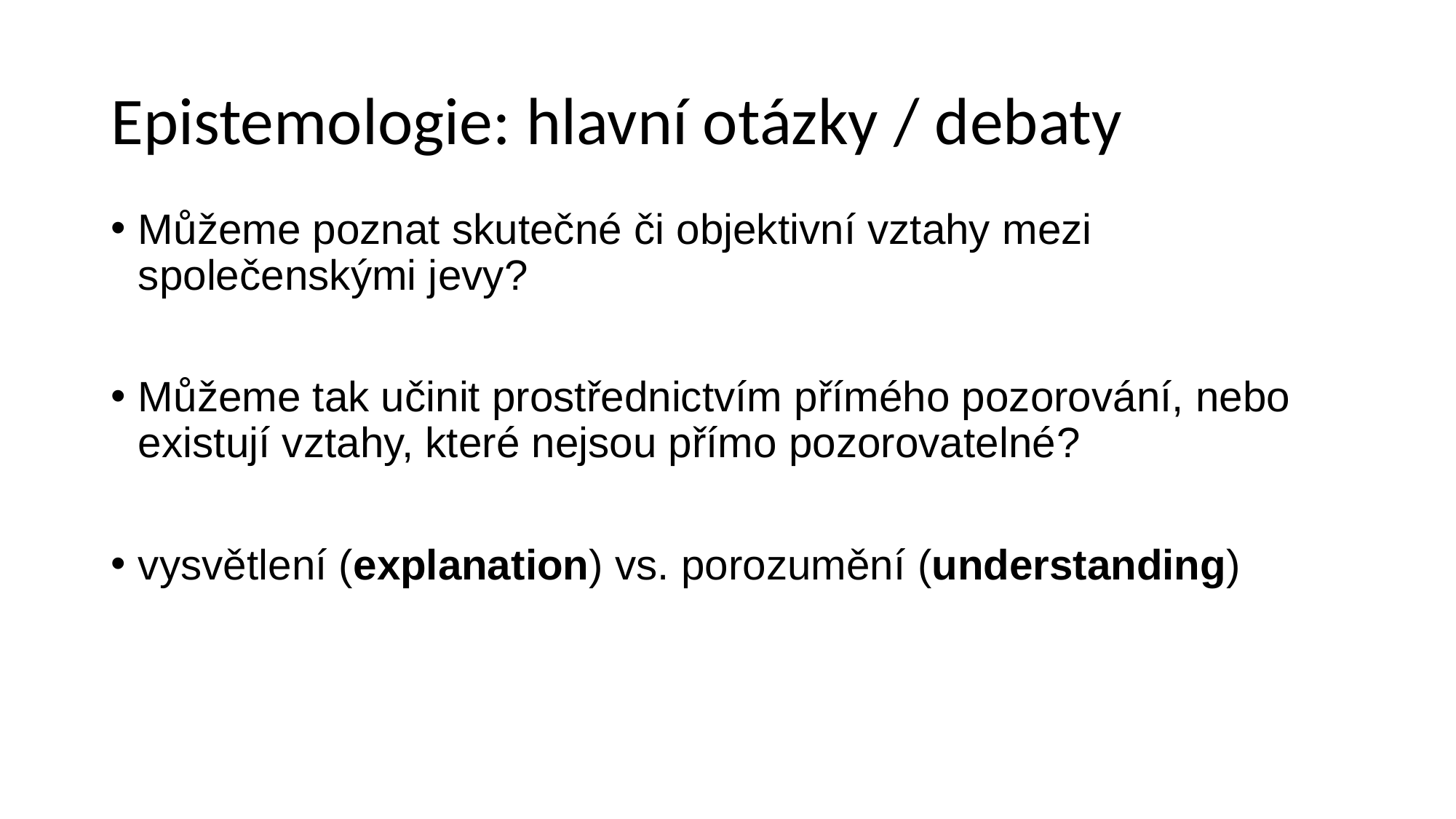

# Epistemologie: hlavní otázky / debaty
Můžeme poznat skutečné či objektivní vztahy mezi společenskými jevy?

Můžeme tak učinit prostřednictvím přímého pozorování, nebo existují vztahy, které nejsou přímo pozorovatelné?

vysvětlení (explanation) vs. porozumění (understanding)